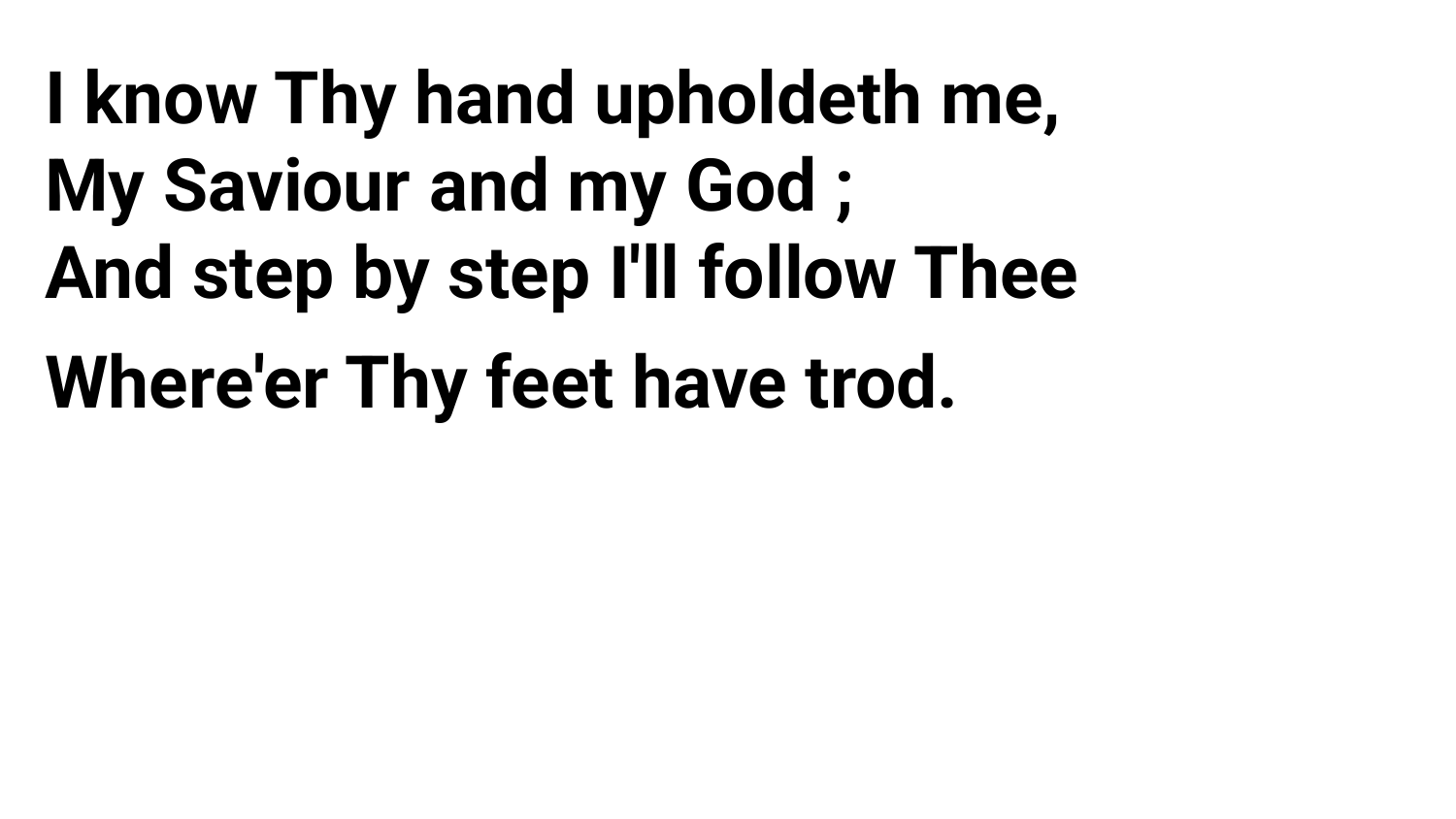

I know Thy hand upholdeth me,
My Saviour and my God ;
And step by step I'll follow Thee
Where'er Thy feet have trod.